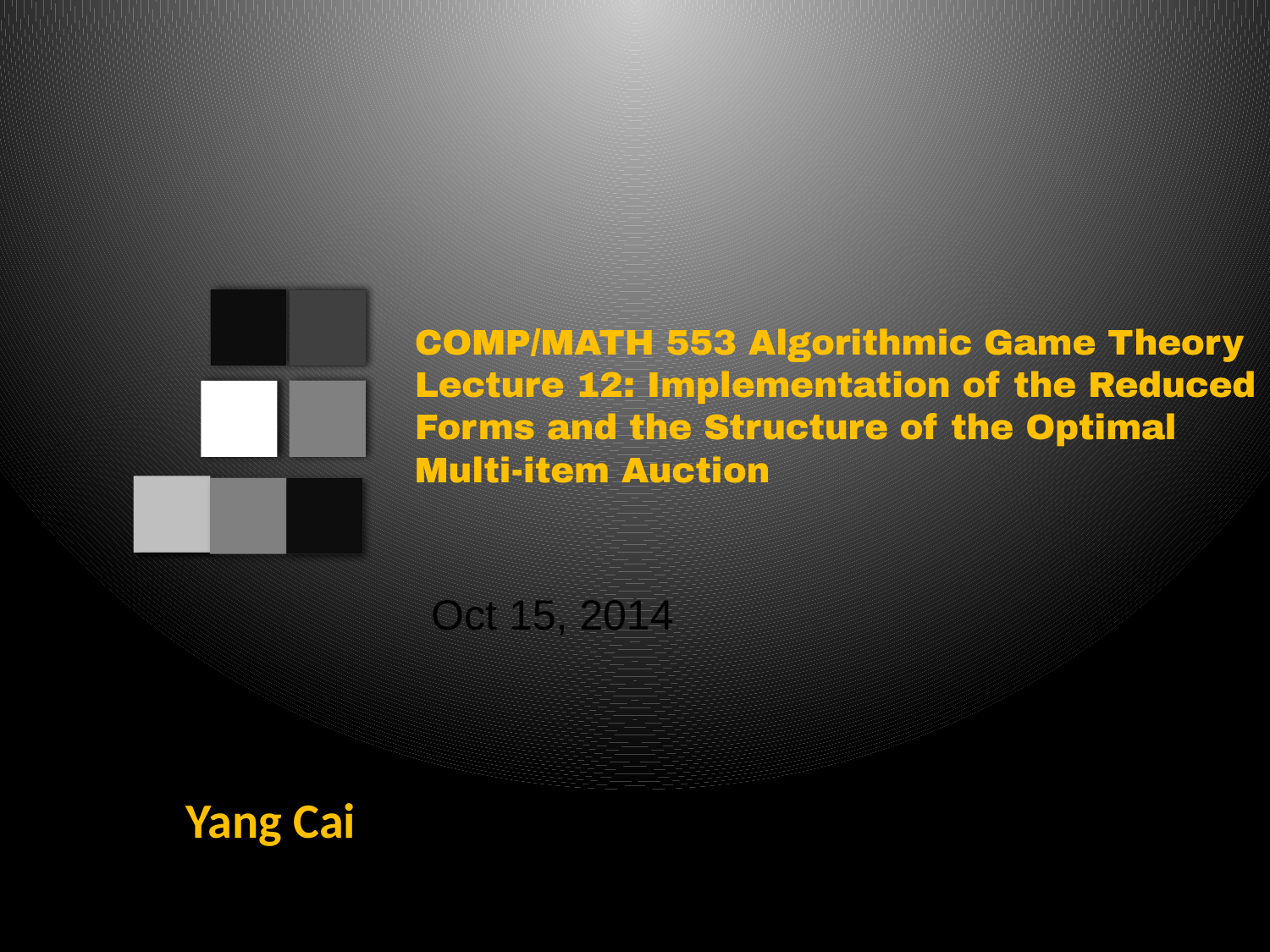

# COMP/MATH 553 Algorithmic Game Theory Lecture 12: Implementation of the Reduced Forms and the Structure of the Optimal Multi-item Auction
Oct 15, 2014
Yang Cai